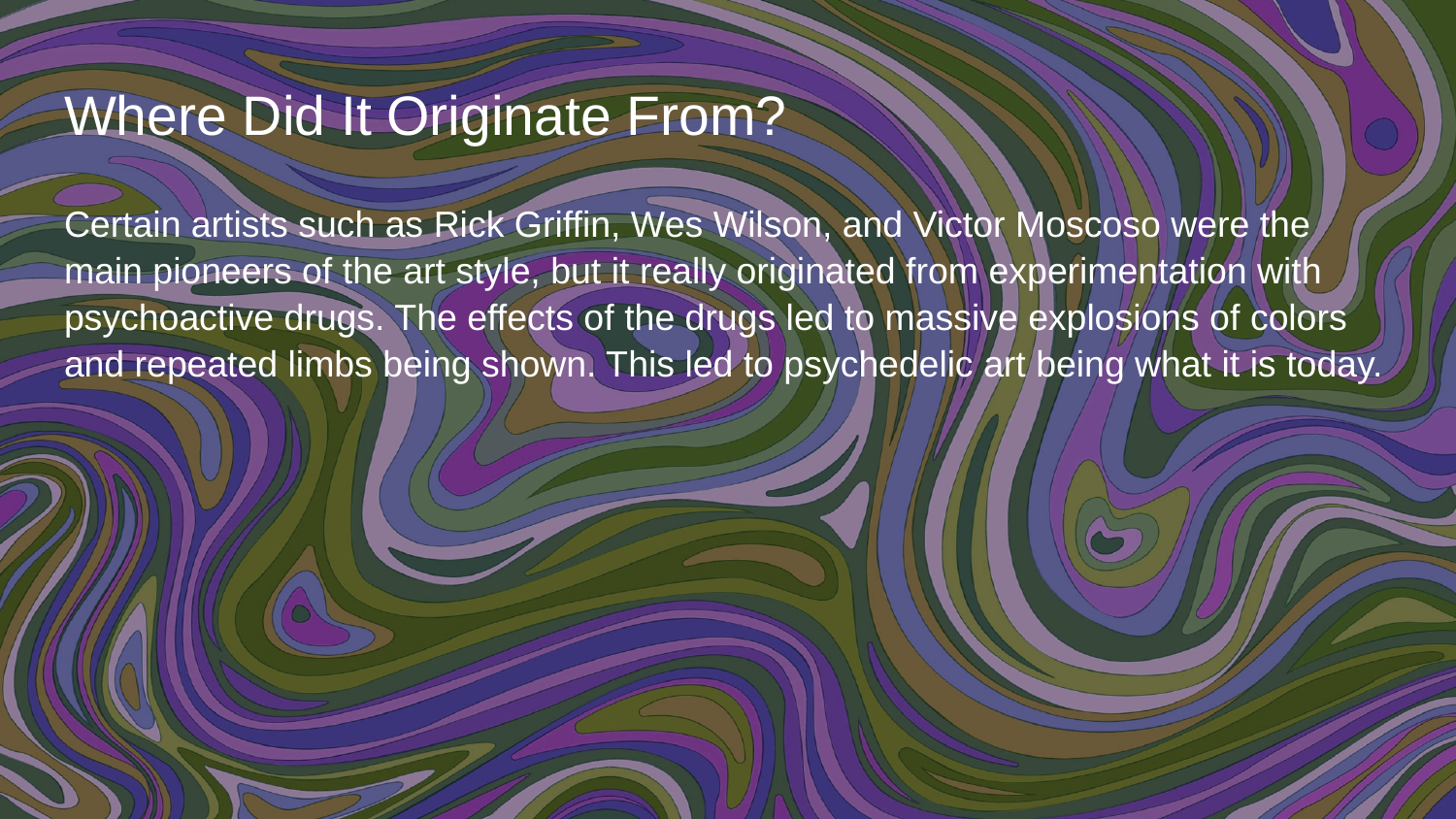

# Where Did It Originate From?
Certain artists such as Rick Griffin, Wes Wilson, and Victor Moscoso were the main pioneers of the art style, but it really originated from experimentation with psychoactive drugs. The effects of the drugs led to massive explosions of colors and repeated limbs being shown. This led to psychedelic art being what it is today.